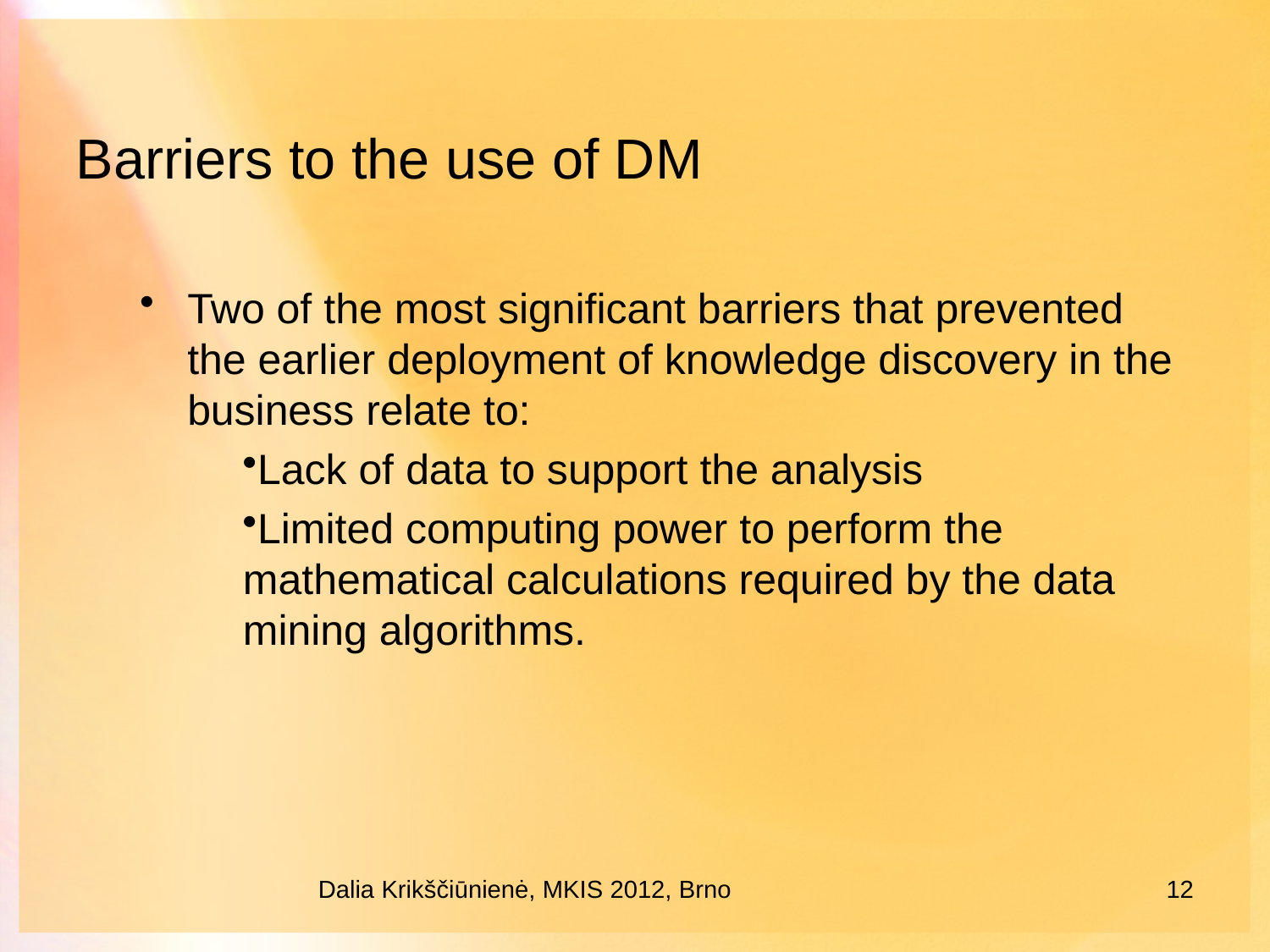

# Barriers to the use of DM
Two of the most significant barriers that prevented the earlier deployment of knowledge discovery in the business relate to:
Lack of data to support the analysis
Limited computing power to perform the mathematical calculations required by the data mining algorithms.

Dalia Krikščiūnienė, MKIS 2012, Brno
12